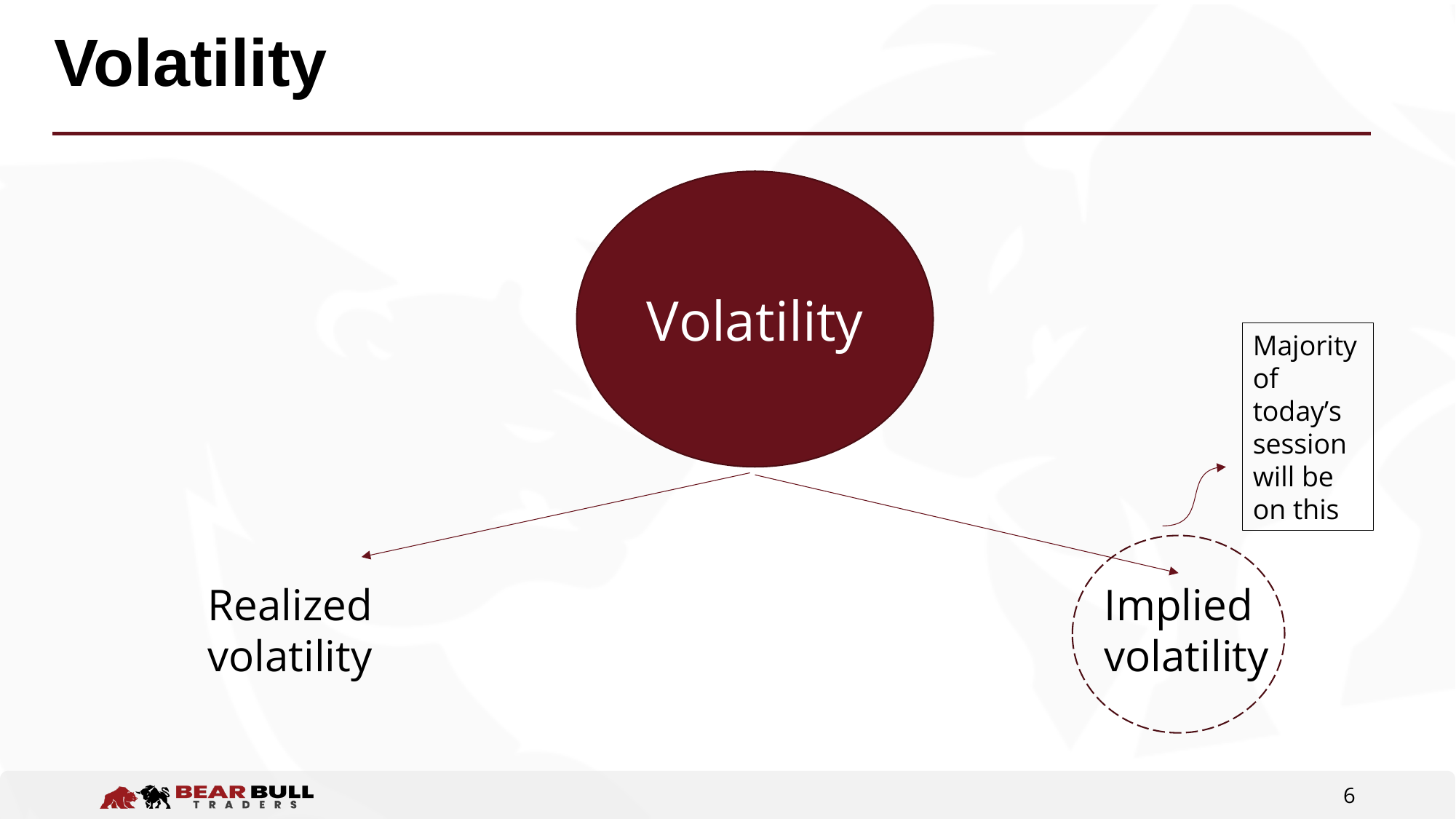

# Volatility
Volatility
Majority of today’s session will be on this

Implied volatility
Realized volatility